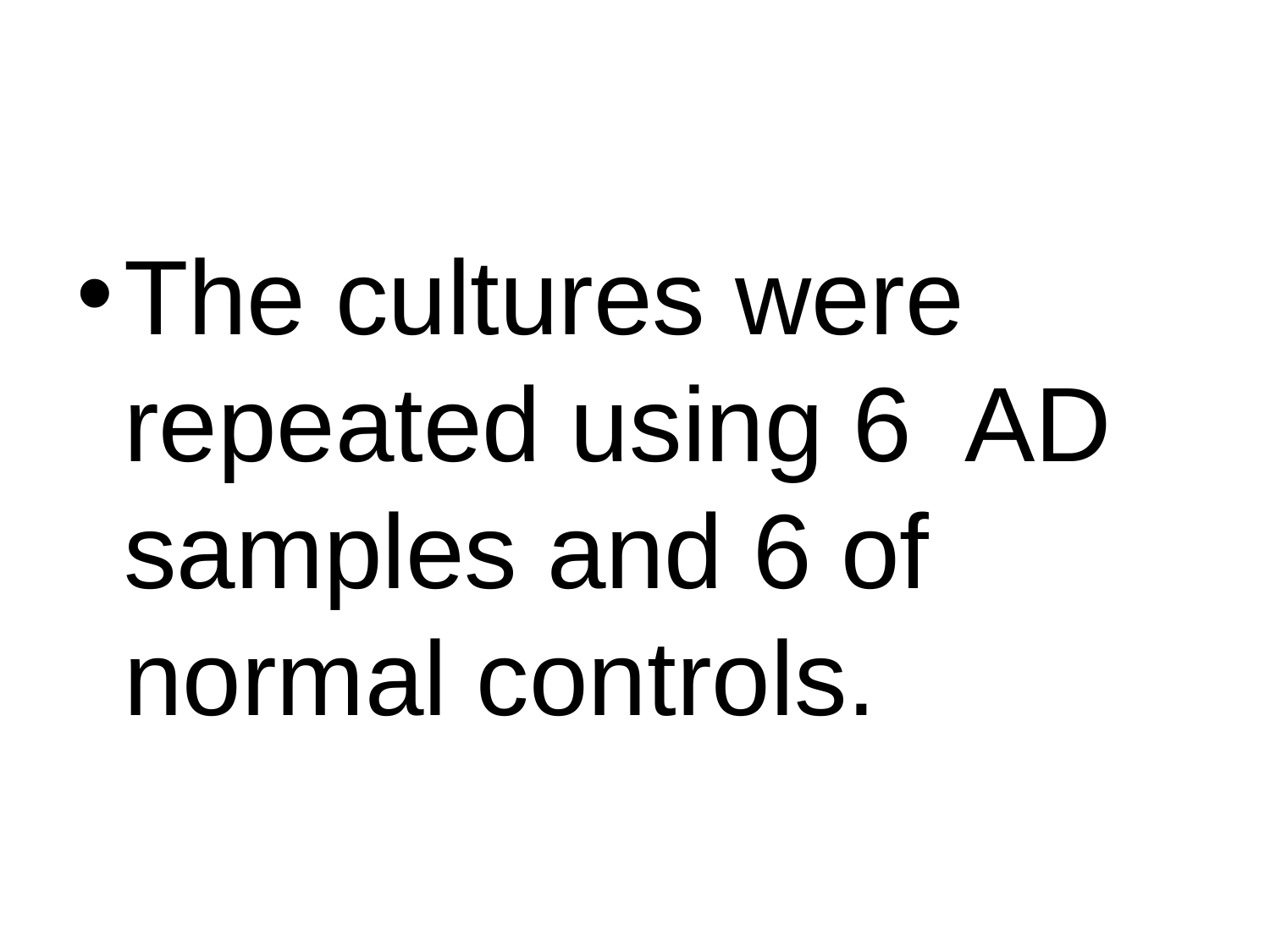

#
The cultures were repeated using 6  AD samples and 6 of normal controls.